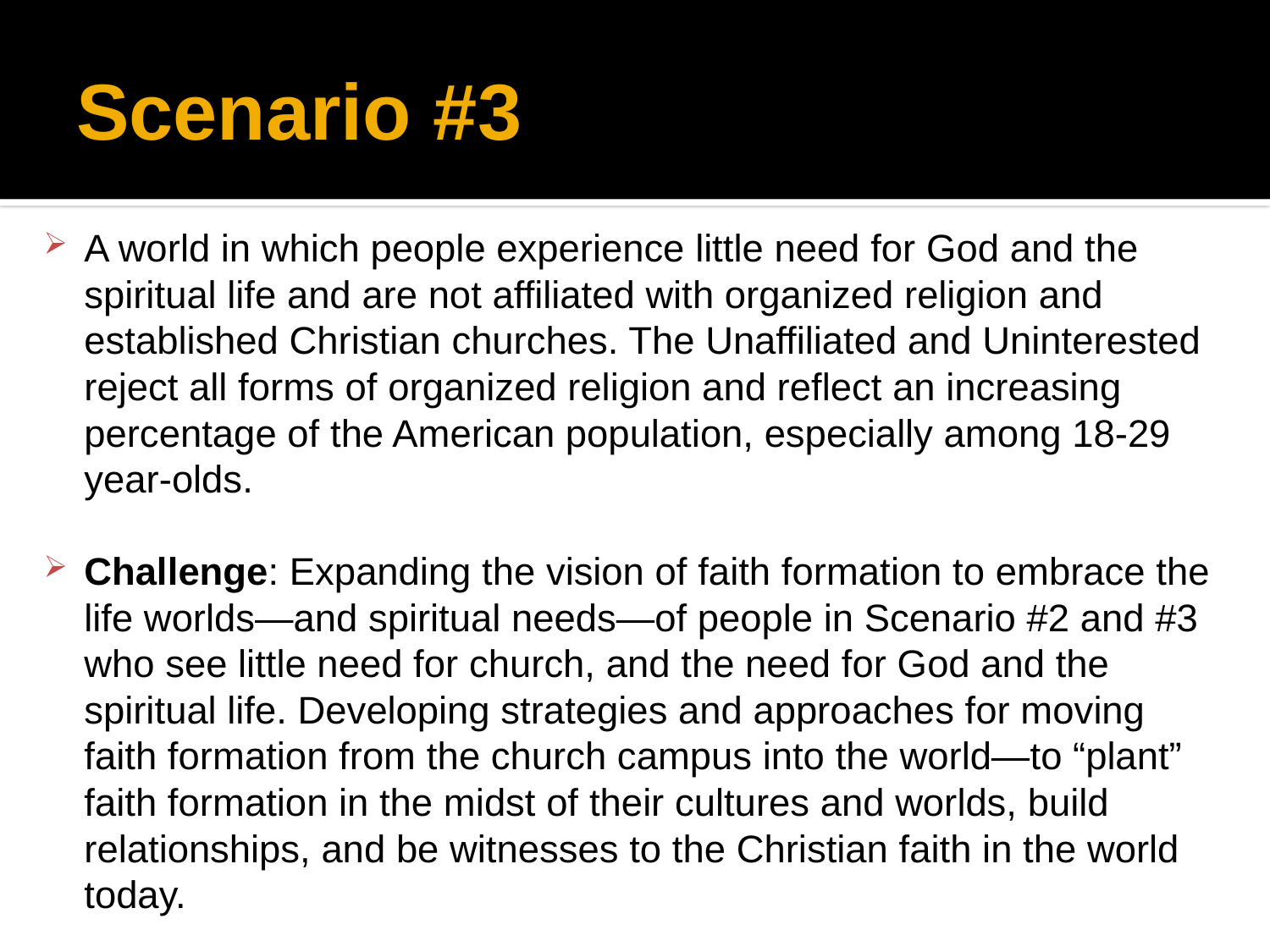

# Scenario #3
A world in which people experience little need for God and the spiritual life and are not affiliated with organized religion and established Christian churches. The Unaffiliated and Uninterested reject all forms of organized religion and reflect an increasing percentage of the American population, especially among 18-29 year-olds.

Challenge: Expanding the vision of faith formation to embrace the life worlds—and spiritual needs—of people in Scenario #2 and #3 who see little need for church, and the need for God and the spiritual life. Developing strategies and approaches for moving faith formation from the church campus into the world—to “plant” faith formation in the midst of their cultures and worlds, build relationships, and be witnesses to the Christian faith in the world today.